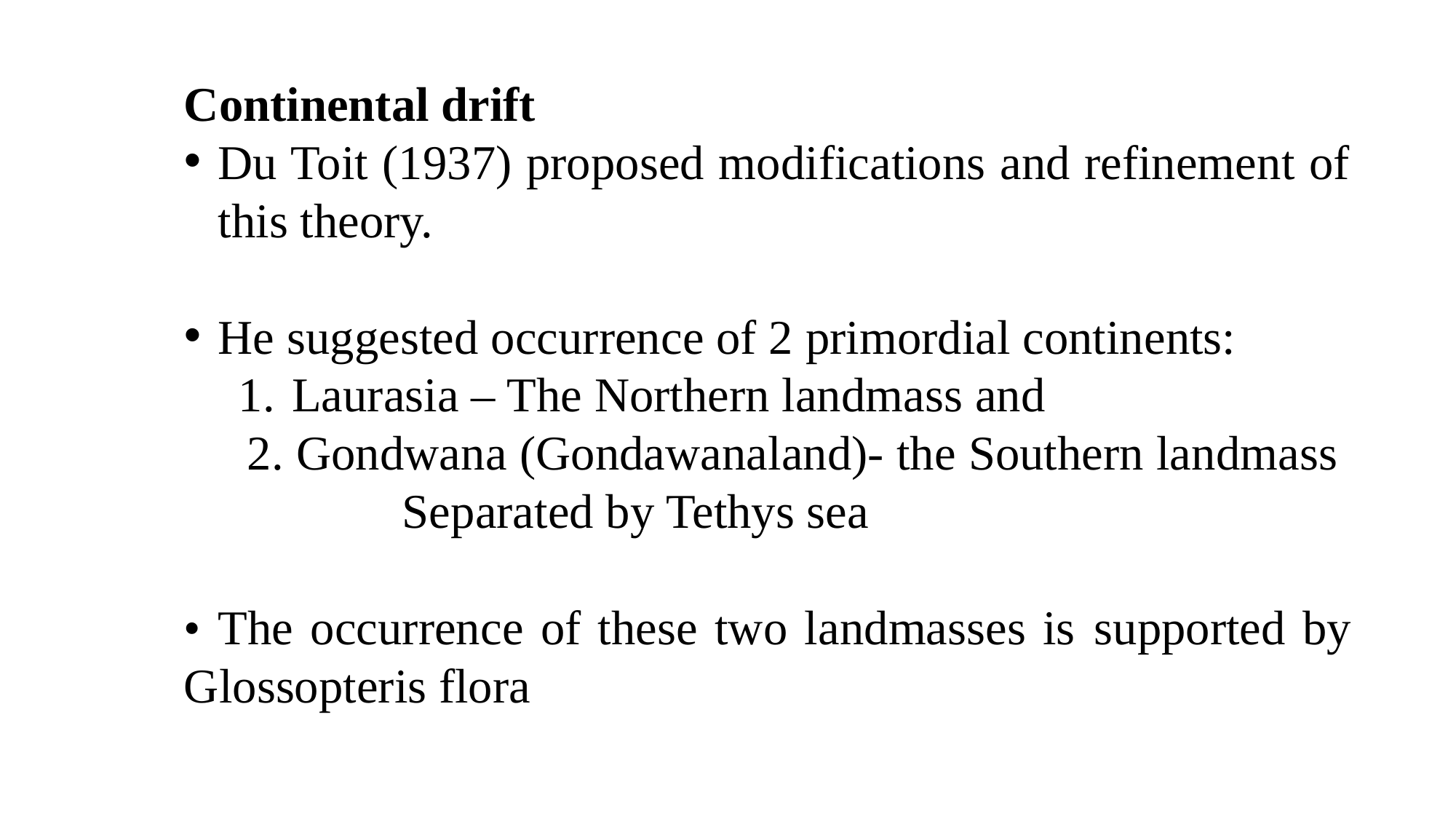

Continental drift
Du Toit (1937) proposed modifications and refinement of this theory.

He suggested occurrence of 2 primordial continents:
 Laurasia – The Northern landmass and
     2. Gondwana (Gondawanaland)- the Southern landmass             	Separated by Tethys sea

• The occurrence of these two landmasses is supported by Glossopteris flora